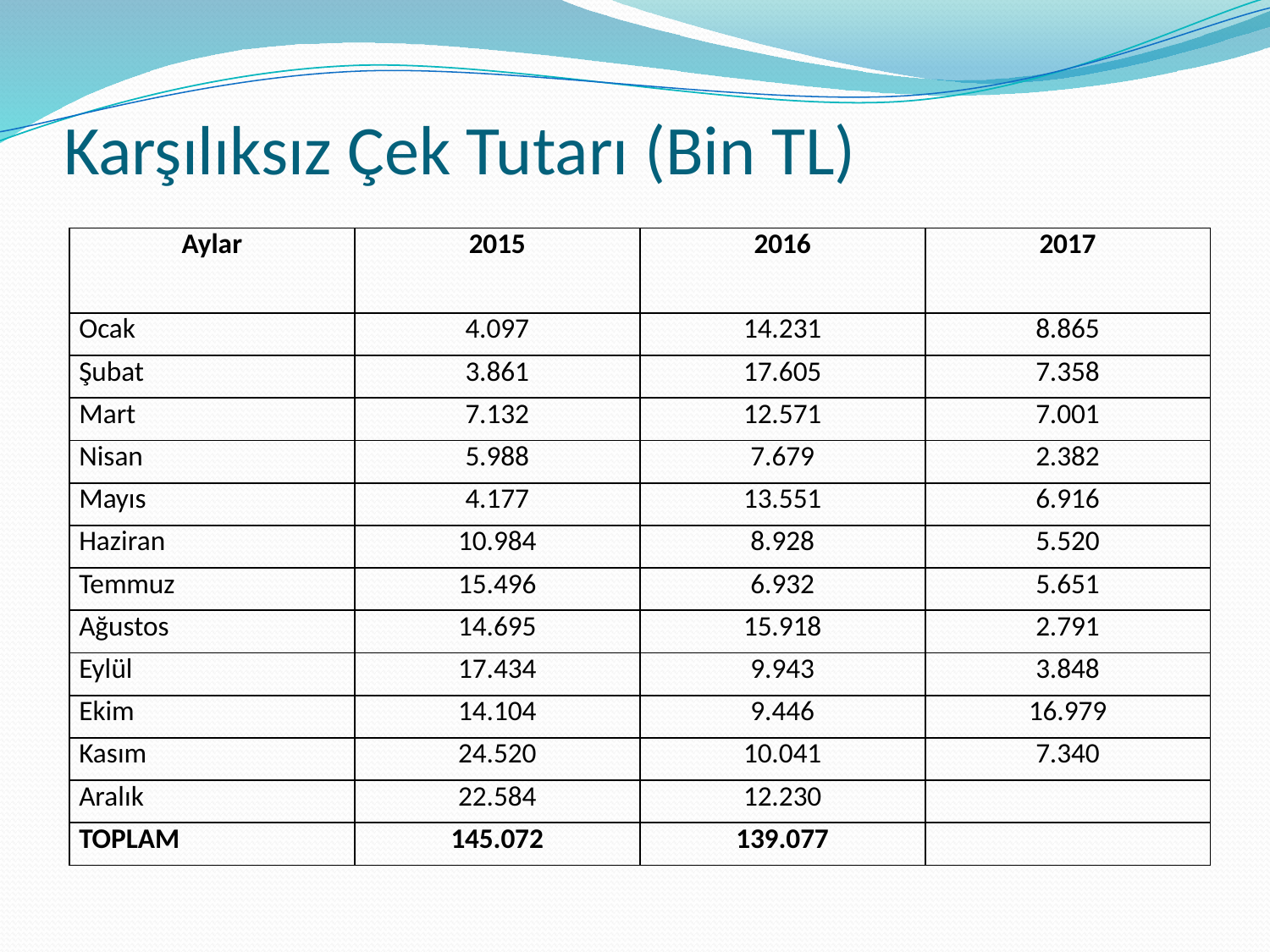

# Karşılıksız Çek Tutarı (Bin TL)
| Aylar | 2015 | 2016 | 2017 |
| --- | --- | --- | --- |
| Ocak | 4.097 | 14.231 | 8.865 |
| Şubat | 3.861 | 17.605 | 7.358 |
| Mart | 7.132 | 12.571 | 7.001 |
| Nisan | 5.988 | 7.679 | 2.382 |
| Mayıs | 4.177 | 13.551 | 6.916 |
| Haziran | 10.984 | 8.928 | 5.520 |
| Temmuz | 15.496 | 6.932 | 5.651 |
| Ağustos | 14.695 | 15.918 | 2.791 |
| Eylül | 17.434 | 9.943 | 3.848 |
| Ekim | 14.104 | 9.446 | 16.979 |
| Kasım | 24.520 | 10.041 | 7.340 |
| Aralık | 22.584 | 12.230 |  |
| TOPLAM | 145.072 | 139.077 |  |